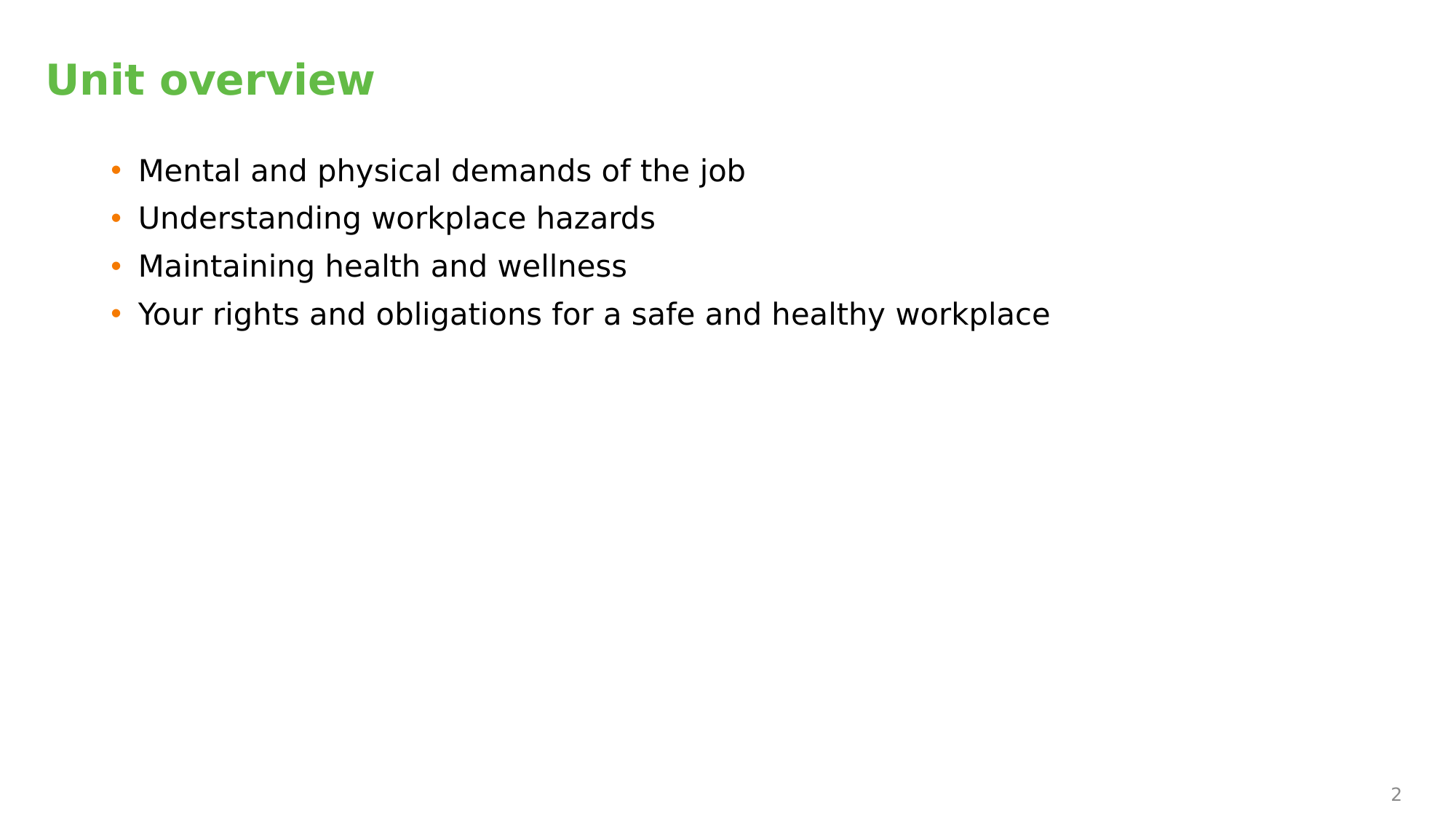

# Unit overview
Mental and physical demands of the job
Understanding workplace hazards
Maintaining health and wellness
Your rights and obligations for a safe and healthy workplace

2